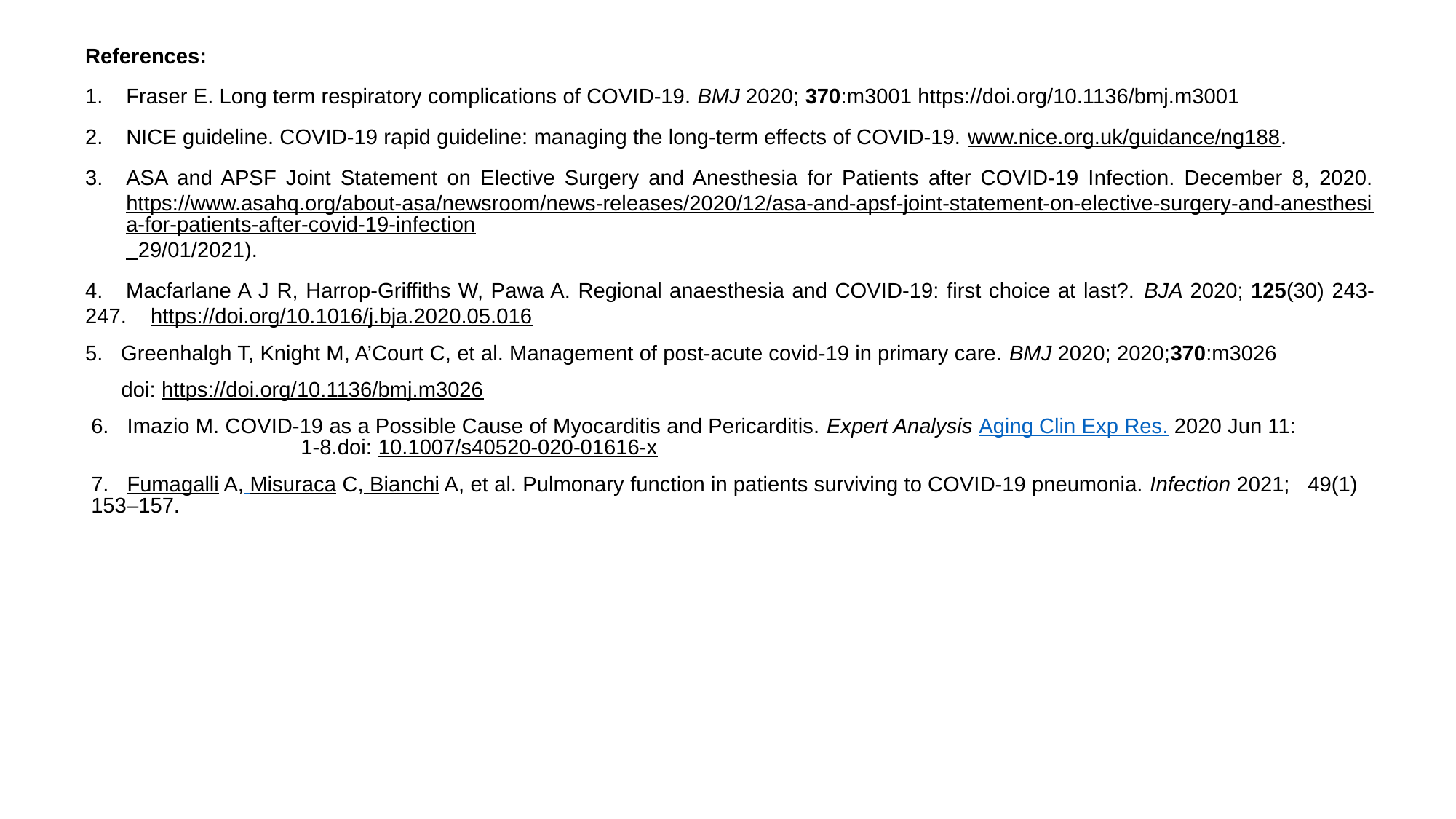

References:
Fraser E. Long term respiratory complications of COVID-19. BMJ 2020; 370:m3001 https://doi.org/10.1136/bmj.m3001
NICE guideline. COVID-19 rapid guideline: managing the long-term effects of COVID-19. www.nice.org.uk/guidance/ng188.
ASA and APSF Joint Statement on Elective Surgery and Anesthesia for Patients after COVID-19 Infection. December 8, 2020. https://www.asahq.org/about-asa/newsroom/news-releases/2020/12/asa-and-apsf-joint-statement-on-elective-surgery-and-anesthesia-for-patients-after-covid-19-infection  29/01/2021).
4.   Macfarlane A J R, Harrop-Griffiths W, Pawa A. Regional anaesthesia and COVID-19: first choice at last?. BJA 2020; 125(30) 243-247.    https://doi.org/10.1016/j.bja.2020.05.016
5.   Greenhalgh T, Knight M, A’Court C, et al. Management of post-acute covid-19 in primary care. BMJ 2020; 2020;370:m3026
      doi: https://doi.org/10.1136/bmj.m3026
 6.   Imazio M. COVID-19 as a Possible Cause of Myocarditis and Pericarditis. Expert Analysis Aging Clin Exp Res. 2020 Jun 11:                                                  1-8.doi: 10.1007/s40520-020-01616-x
 7.   Fumagalli A, Misuraca C, Bianchi A, et al. Pulmonary function in patients surviving to COVID-19 pneumonia. Infection 2021;   49(1)  153–157.